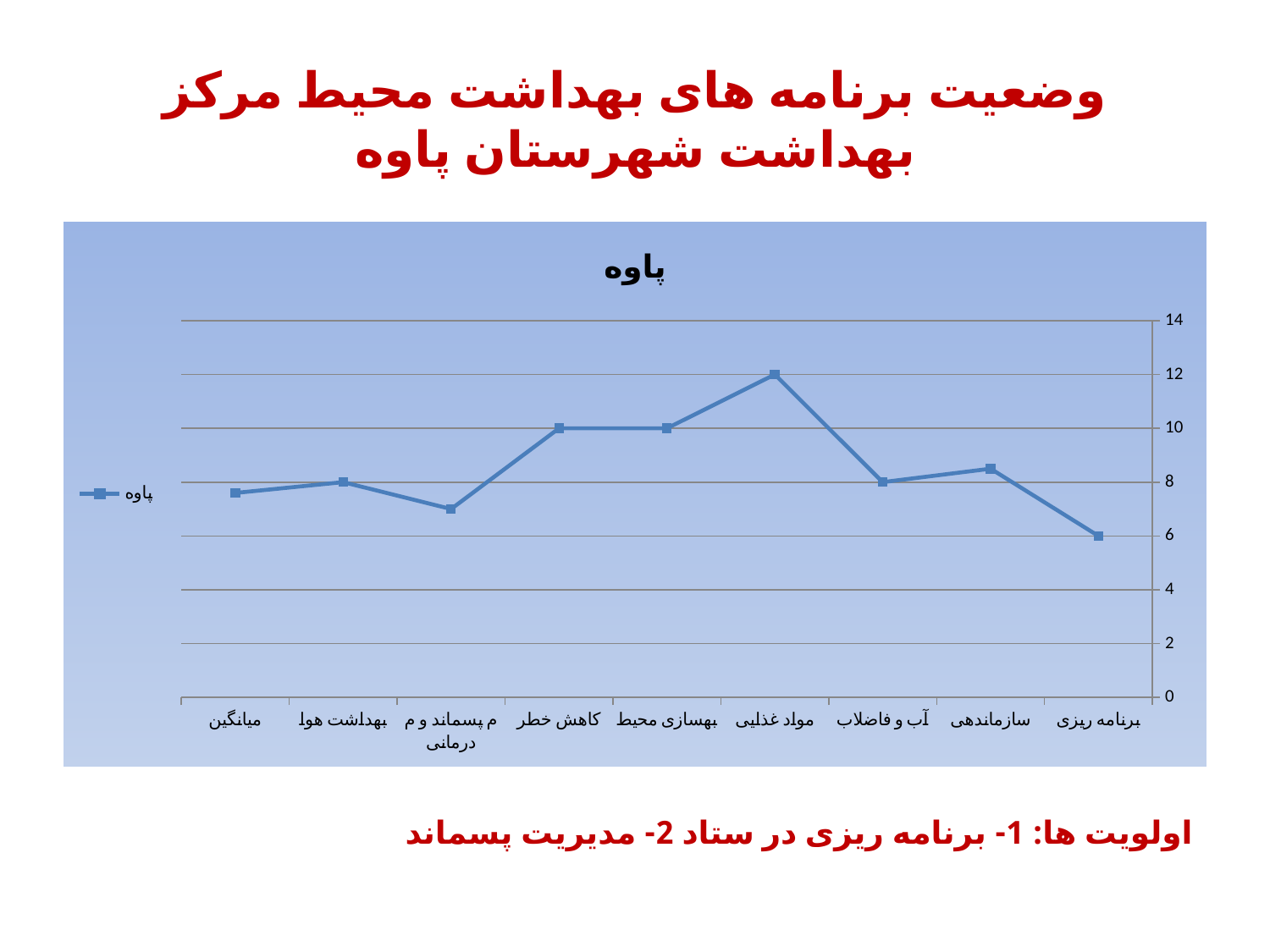

# وضعیت برنامه های بهداشت محیط مرکز بهداشت شهرستان پاوه

### Chart:

| Category | پاوه |
|---|---|
| برنامه ریزی | 6.0 |
| سازماندهی | 8.5 |
| آب و فاضلاب | 8.0 |
| مواد غذایی | 12.0 |
| بهسازی محیط | 10.0 |
| کاهش خطر | 10.0 |
| م پسماند و م درمانی | 7.0 |
| بهداشت هوا | 8.0 |
| میانگین | 7.6 |
اولویت ها: 1- برنامه ریزی در ستاد 2- مدیریت پسماند